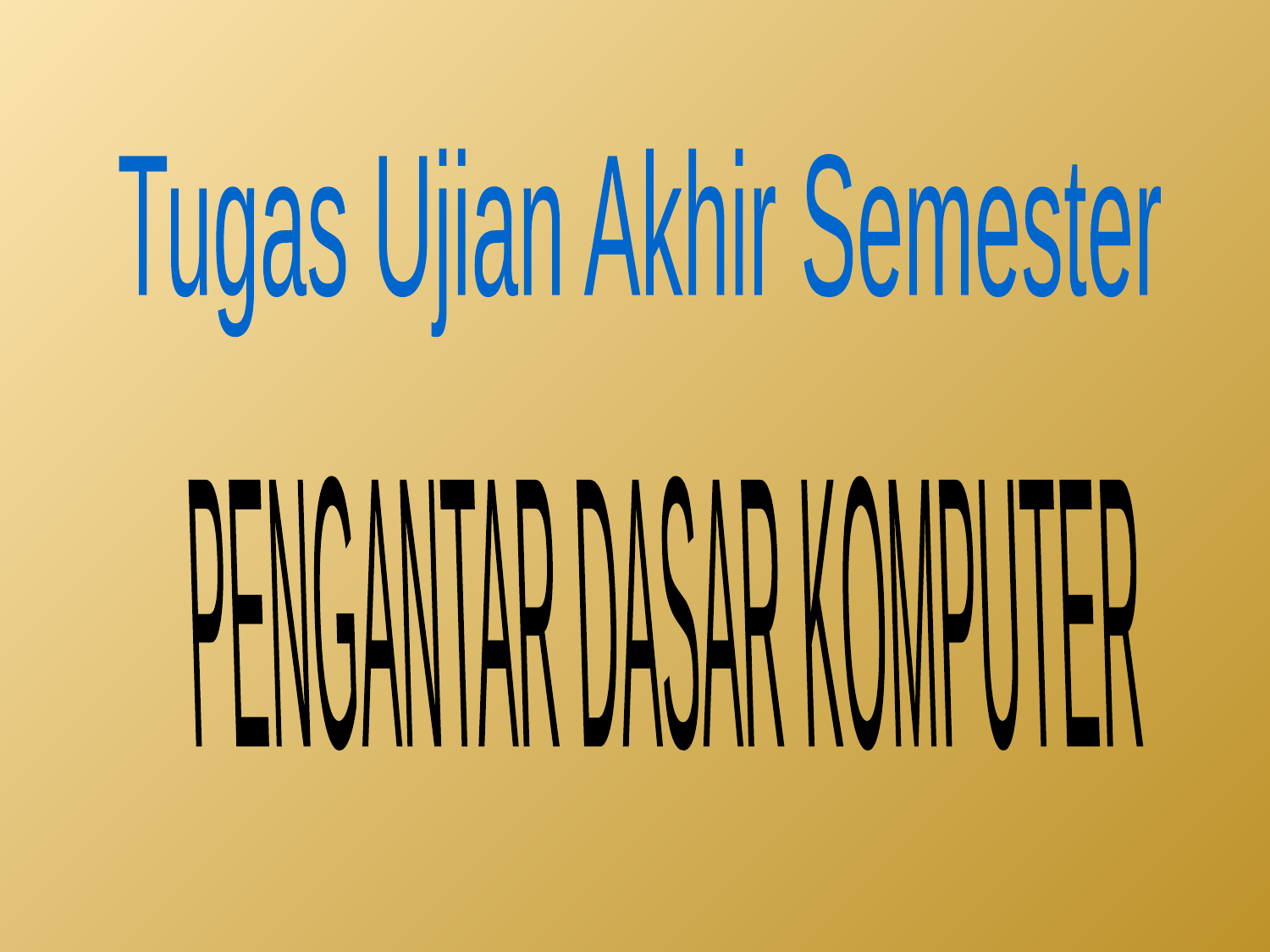

Tugas Ujian Akhir Semester
PENGANTAR DASAR KOMPUTER